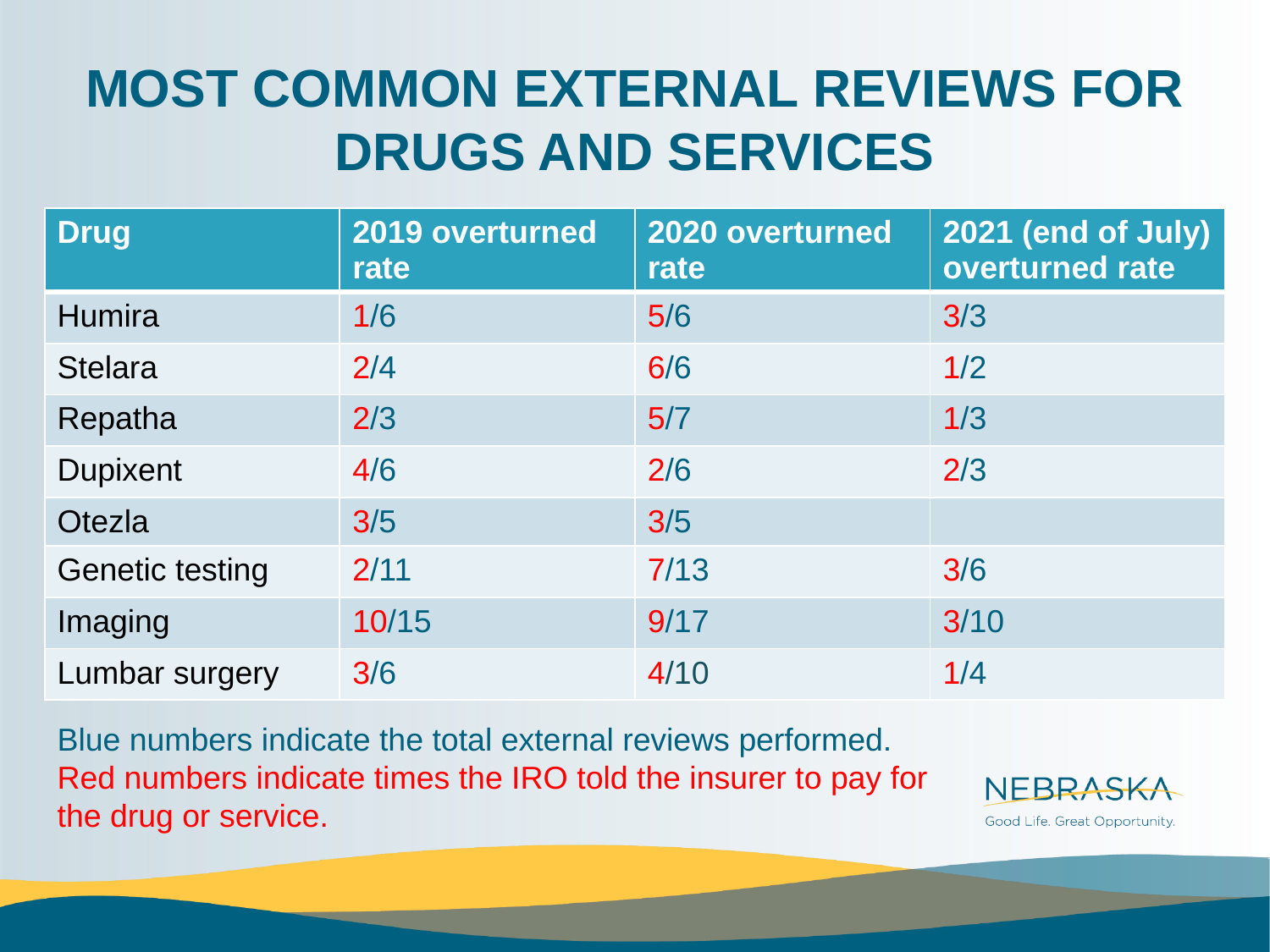

# MOST COMMON EXTERNAL REVIEWS FOR DRUGS AND SERVICES
| Drug | 2019 overturned rate | 2020 overturned rate | 2021 (end of July) overturned rate |
| --- | --- | --- | --- |
| Humira | 1/6 | 5/6 | 3/3 |
| Stelara | 2/4 | 6/6 | 1/2 |
| Repatha | 2/3 | 5/7 | 1/3 |
| Dupixent | 4/6 | 2/6 | 2/3 |
| Otezla | 3/5 | 3/5 |  |
| Genetic testing | 2/11 | 7/13 | 3/6 |
| Imaging | 10/15 | 9/17 | 3/10 |
| Lumbar surgery | 3/6 | 4/10 | 1/4 |
Blue numbers indicate the total external reviews performed.
Red numbers indicate times the IRO told the insurer to pay for the drug or service.